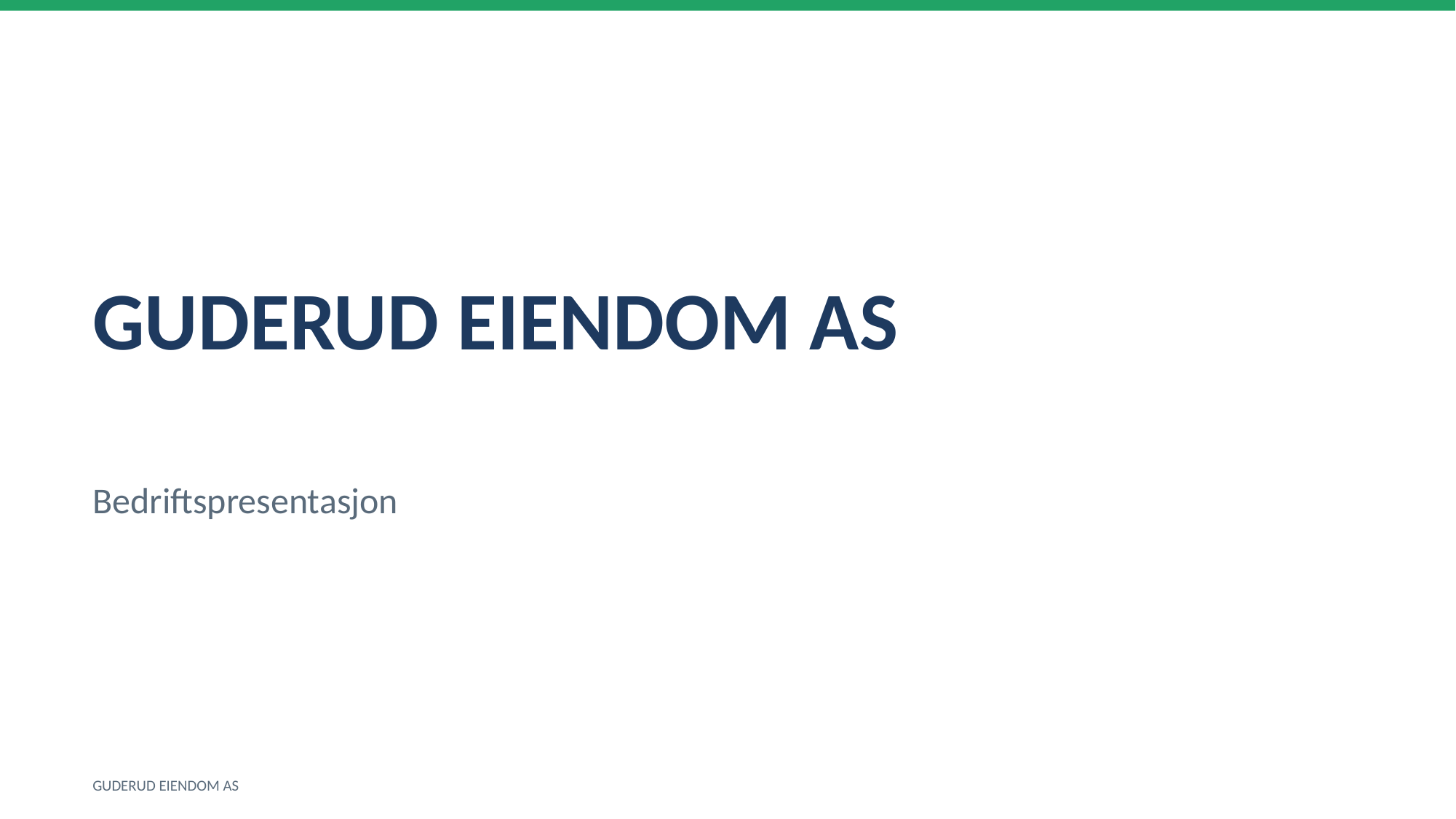

GUDERUD EIENDOM AS
Bedriftspresentasjon
GUDERUD EIENDOM AS